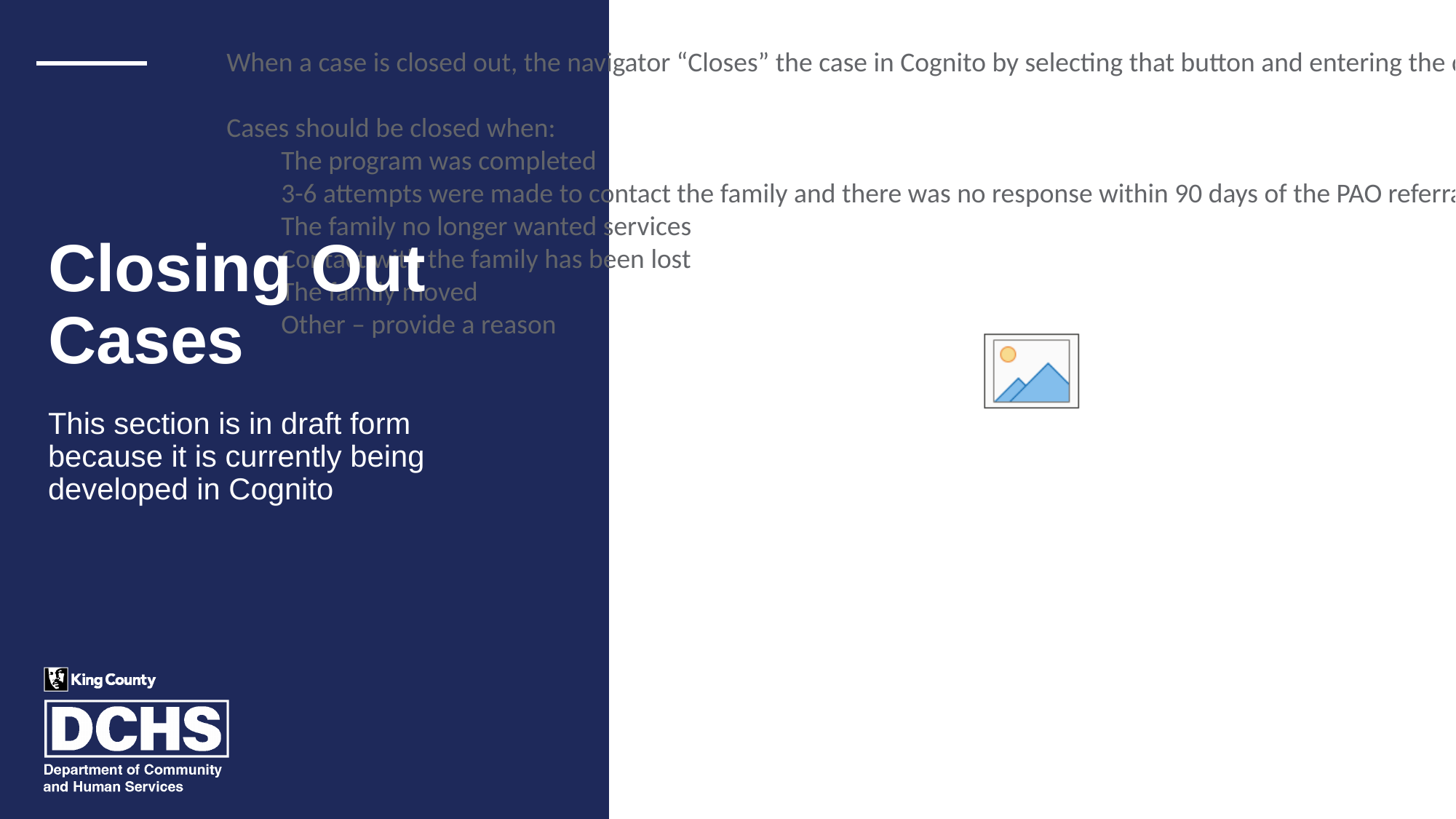

When a case is closed out, the navigator “Closes” the case in Cognito by selecting that button and entering the date and reason it was closed out.

Cases should be closed when:
The program was completed
3-6 attempts were made to contact the family and there was no response within 90 days of the PAO referral date
The family no longer wanted services
Contact with the family has been lost
The family moved
Other – provide a reason
# Closing Out Cases
This section is in draft form because it is currently being developed in Cognito